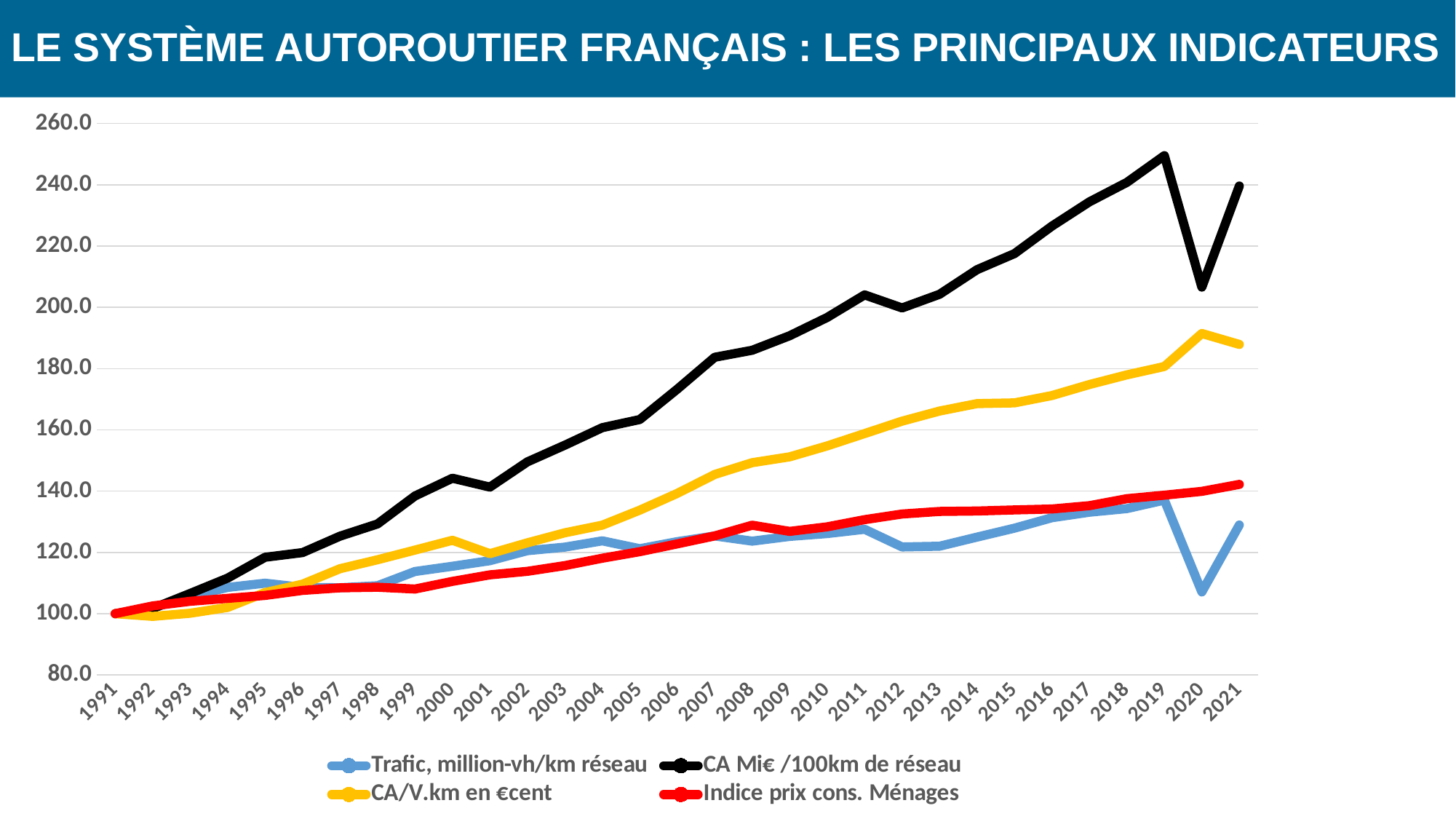

# Le système autoroutier français : les principaux indicateurs

### Chart

| Category | Trafic, million-vh/km réseau | CA Mi€ /100km de réseau | CA/V.km en €cent | Indice prix cons. Ménages |
|---|---|---|---|---|
| 1991 | 100.0 | 100.0 | 100.0 | 100.0 |
| 1992 | 101.83833116036504 | 101.69491525423729 | 99.11580442799857 | 102.52870493991988 |
| 1993 | 105.65384615384615 | 106.59722222222221 | 100.14182953577249 | 104.04539385847798 |
| 1994 | 108.57159146062271 | 111.60714285714286 | 102.03066839442683 | 104.99599465954606 |
| 1995 | 109.95257228050038 | 118.40503783669365 | 106.88573110978123 | 105.9452603471295 |
| 1996 | 108.57857254403775 | 119.93877656016876 | 109.64035470383739 | 107.59546061415219 |
| 1997 | 108.45632493901812 | 125.3039551387028 | 114.67396799908305 | 108.43391188250999 |
| 1998 | 109.11645081343441 | 129.2838208842185 | 117.60042537153133 | 108.6328437917223 |
| 1999 | 113.7716010945647 | 138.40529247910865 | 120.7462836125196 | 108.04405874499332 |
| 2000 | 115.47862078641833 | 144.20884632922937 | 123.94963705782558 | 110.53137516688918 |
| 2001 | 117.2848529143066 | 141.30817278085686 | 119.5859886541281 | 112.66622162883844 |
| 2002 | 120.55567737091448 | 149.54219573291874 | 123.12068716455724 | 113.8210947930574 |
| 2003 | 121.72124710409547 | 155.00042538710227 | 126.39254010849382 | 115.69292389853136 |
| 2004 | 123.7705635707406 | 160.72256650225538 | 128.888578992852 | 118.0961281708945 |
| 2005 | 121.2067029292378 | 163.37370524427047 | 133.78593749086875 | 120.23631508678237 |
| 2006 | 123.50717923811658 | 173.2738384328962 | 139.250171369189 | 122.77570093457943 |
| 2007 | 125.36904292064773 | 183.69924034522532 | 145.43602468043434 | 125.38451268357808 |
| 2008 | 123.66449823453738 | 185.9877238761713 | 149.27744220251614 | 128.88251001335112 |
| 2009 | 125.21707130887538 | 190.72717747993516 | 151.1833571970016 | 126.8558077436582 |
| 2010 | 126.14286742737843 | 196.69318359070346 | 154.7681373705295 | 128.33644859813083 |
| 2011 | 127.54601813823079 | 204.04911789850004 | 158.78985858675966 | 130.68224299065417 |
| 2012 | 121.77159351467112 | 199.7843849296414 | 162.8435257635169 | 132.51935914552737 |
| 2013 | 122.0190266665521 | 204.25324917141475 | 166.1484762323447 | 133.37116154873164 |
| 2014 | 124.9894597079828 | 212.27144080735857 | 168.56721908928986 | 133.51134846461946 |
| 2015 | 127.90366577403614 | 217.52771289808334 | 168.80548230750586 | 133.86248331108143 |
| 2016 | 131.31631637168144 | 226.50488569321533 | 171.20396864361857 | 134.16955941255003 |
| 2017 | 133.10783980031772 | 234.4095685840708 | 174.7940501112365 | 135.24966622162884 |
| 2018 | 134.29328107281123 | 240.77699349288628 | 177.95723435811271 | 137.53671562082778 |
| 2019 | 137.06065050714008 | 249.50402292516256 | 180.68400519204616 | 138.67156208277703 |
| 2020 | 107.08627445255175 | 206.5620340414232 | 191.4571708223188 | 139.91989319092121 |
| 2021 | 128.92985138760562 | 239.58333333333334 | 187.88289752183462 | 142.19492656875835 |